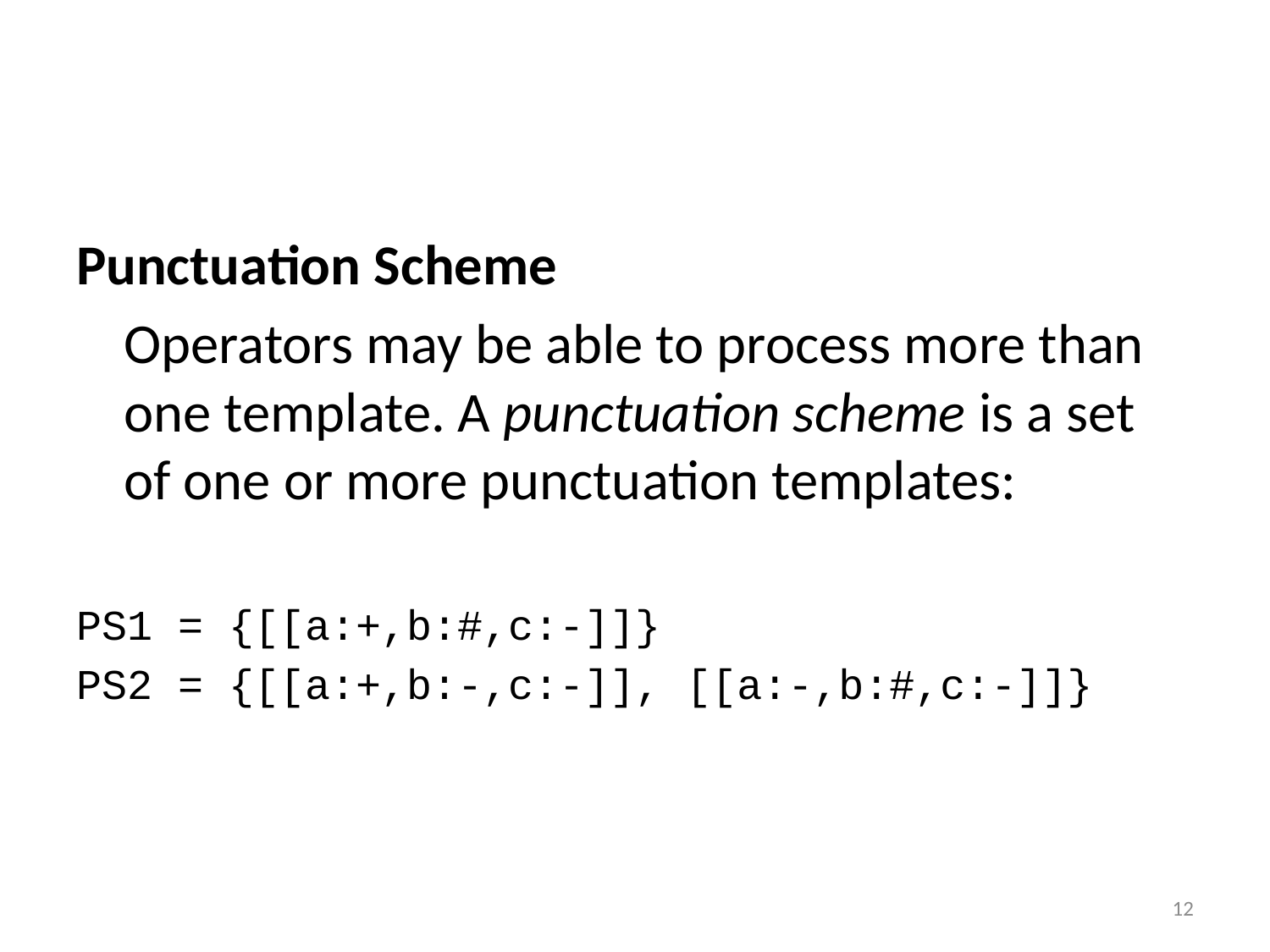

#
Punctuation Scheme
	Operators may be able to process more than one template. A punctuation scheme is a set of one or more punctuation templates:

PS1 = {[[a:+,b:#,c:-]]}
PS2 = {[[a:+,b:-,c:-]], [[a:-,b:#,c:-]]}

12